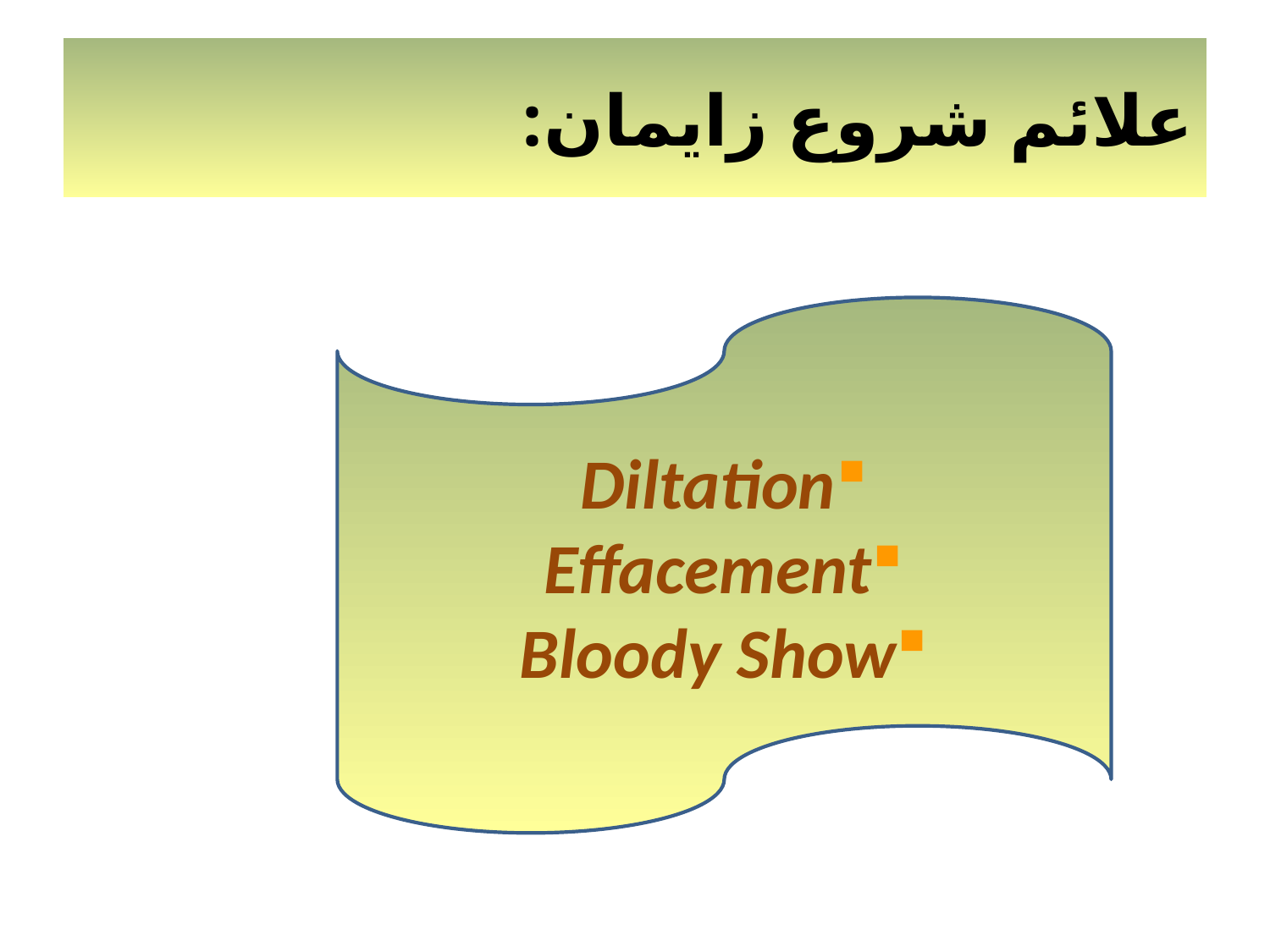

# علائم شروع زایمان:

Diltation
Effacement
Bloody Show